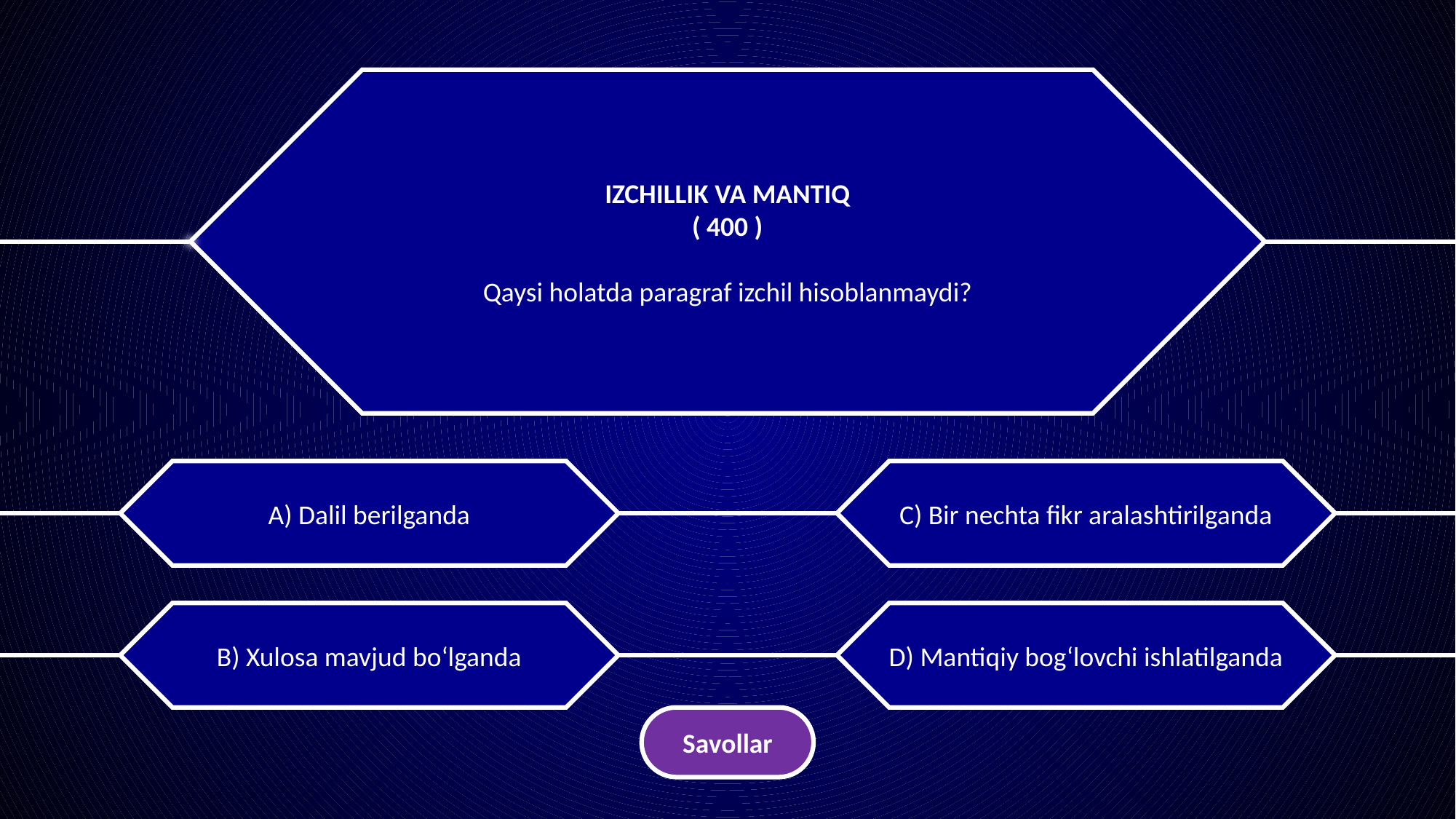

IZCHILLIK VA MANTIQ
( 400 )
Qaysi holatda paragraf izchil hisoblanmaydi?

A) Dalil berilganda
C) Bir nechta fikr aralashtirilganda
B) Xulosa mavjud bo‘lganda
D) Mantiqiy bog‘lovchi ishlatilganda
Savollar